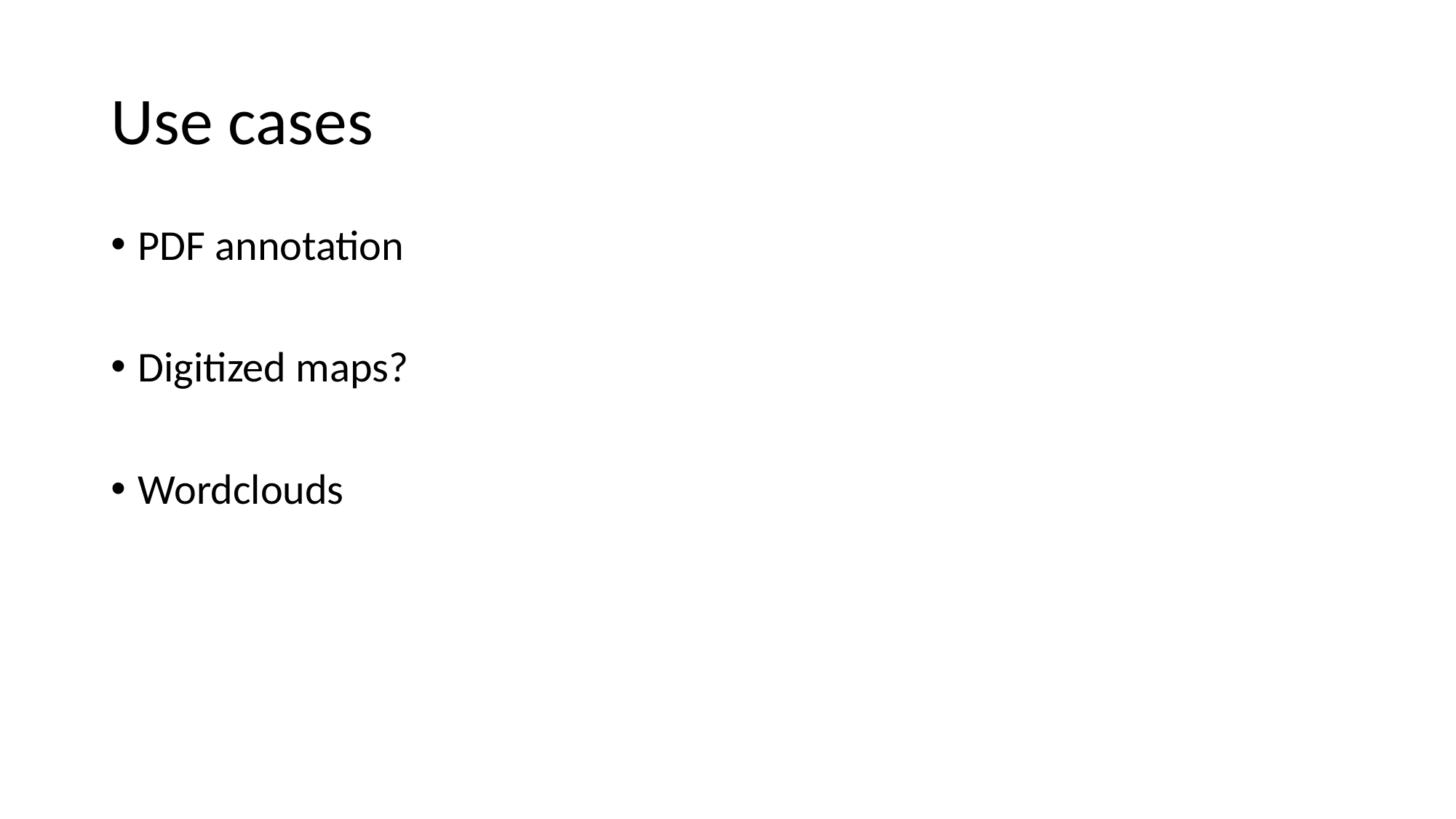

# Use cases
PDF annotation

Digitized maps?

Wordclouds